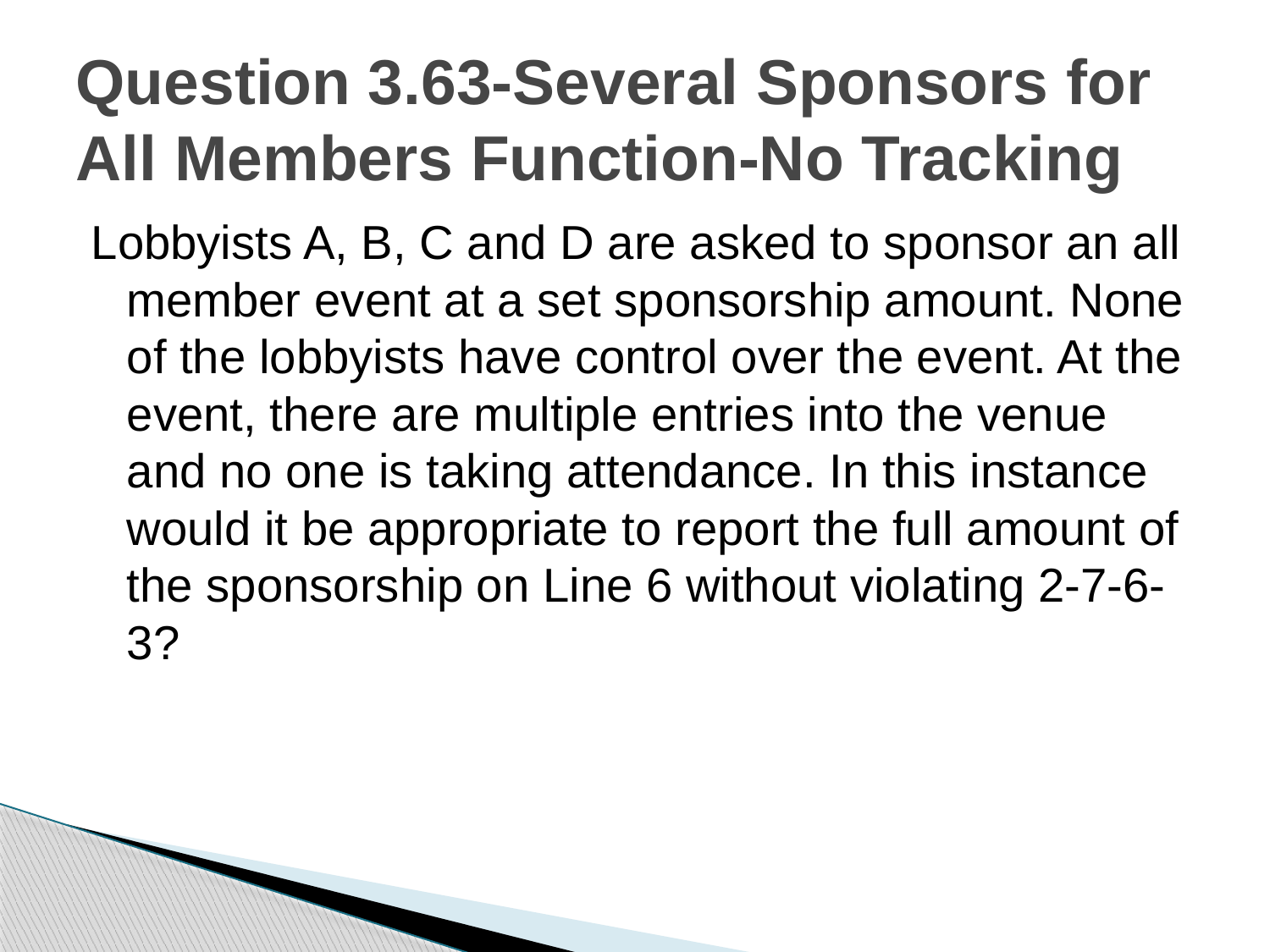

# Question 3.63-Several Sponsors for All Members Function-No Tracking
Lobbyists A, B, C and D are asked to sponsor an all member event at a set sponsorship amount. None of the lobbyists have control over the event. At the event, there are multiple entries into the venue and no one is taking attendance. In this instance would it be appropriate to report the full amount of the sponsorship on Line 6 without violating 2-7-6-3?